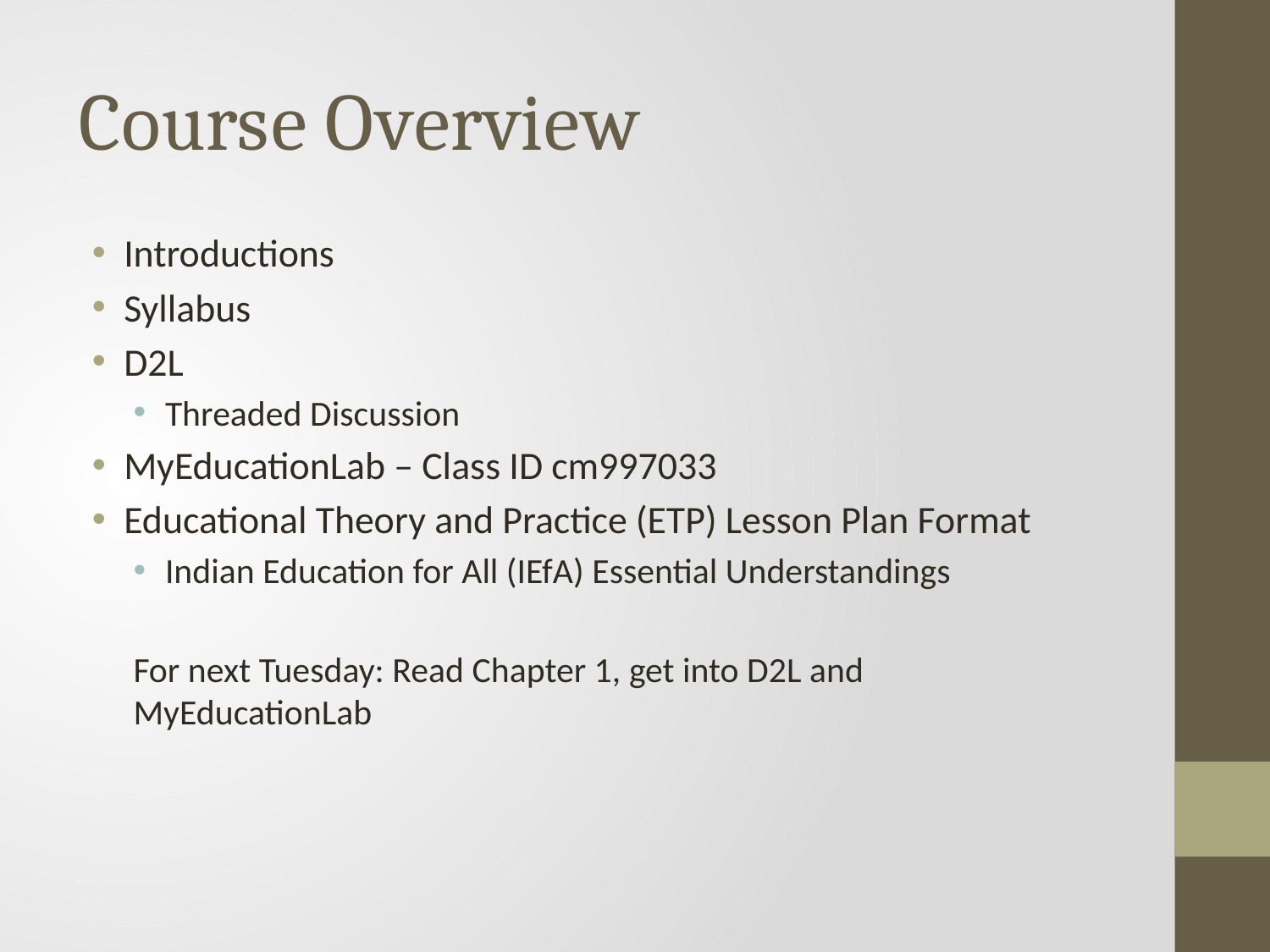

# Course Overview
Introductions
Syllabus
D2L
Threaded Discussion
MyEducationLab – Class ID cm997033
Educational Theory and Practice (ETP) Lesson Plan Format
Indian Education for All (IEfA) Essential Understandings

For next Tuesday: Read Chapter 1, get into D2L and MyEducationLab